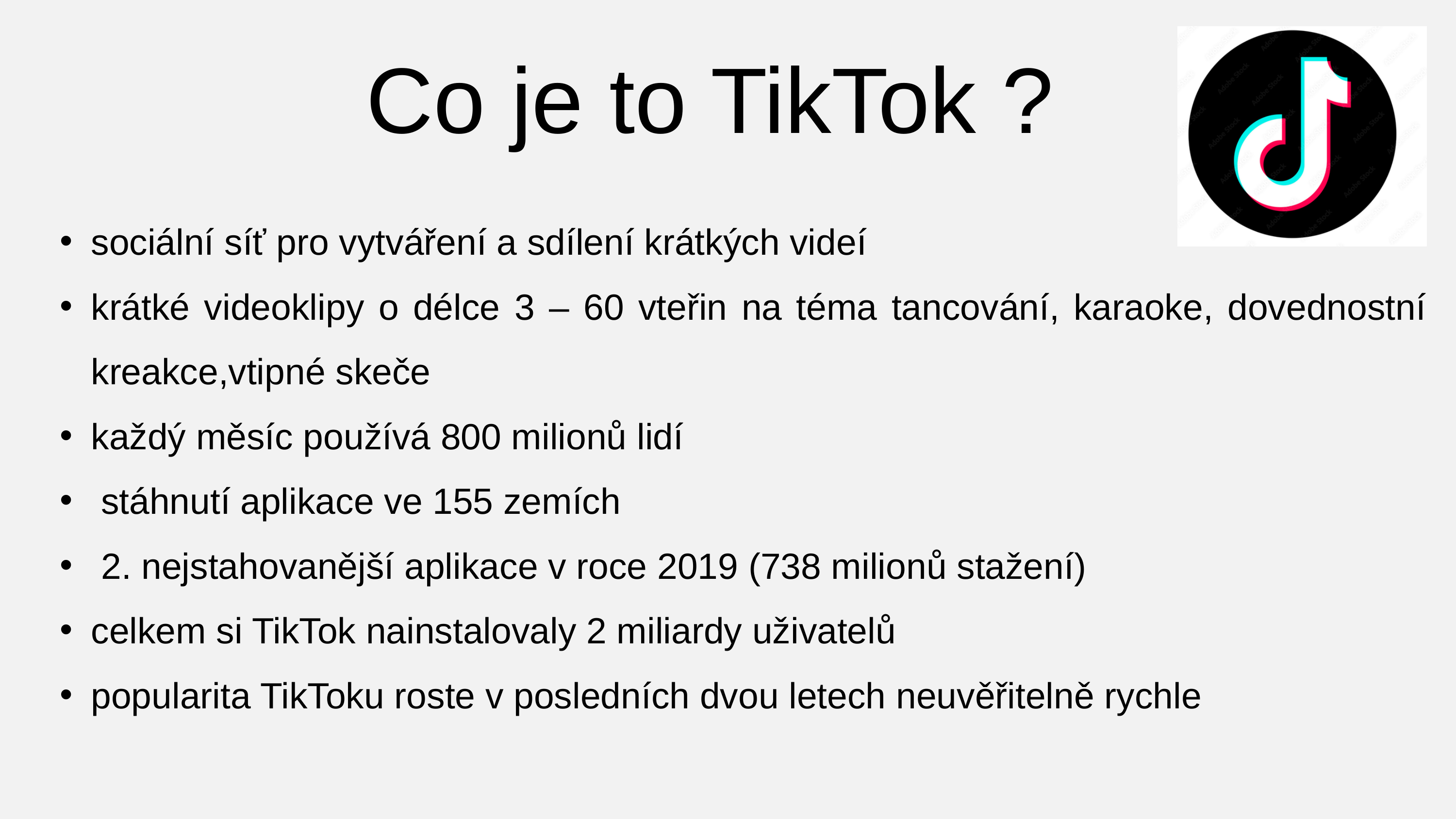

Co je to TikTok ?

sociální síť pro vytváření a sdílení krátkých videí
krátké videoklipy o délce 3 – 60 vteřin na téma tancování, karaoke, dovednostní kreakce,vtipné skeče
každý měsíc používá 800 milionů lidí
 stáhnutí aplikace ve 155 zemích
 2. nejstahovanější aplikace v roce 2019 (738 milionů stažení)
celkem si TikTok nainstalovaly 2 miliardy uživatelů
popularita TikToku roste v posledních dvou letech neuvěřitelně rychle